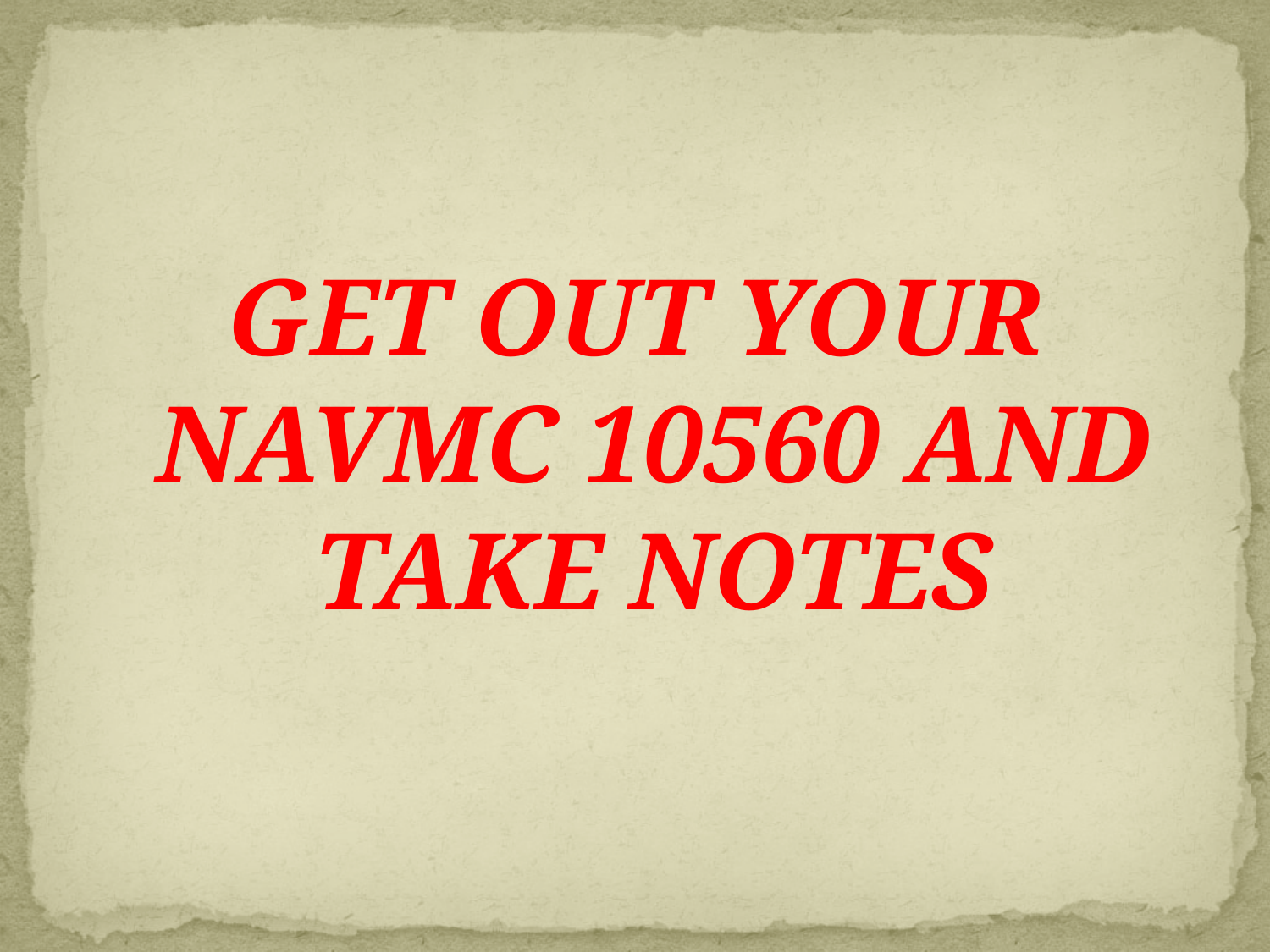

GET OUT YOUR NAVMC 10560 AND TAKE NOTES